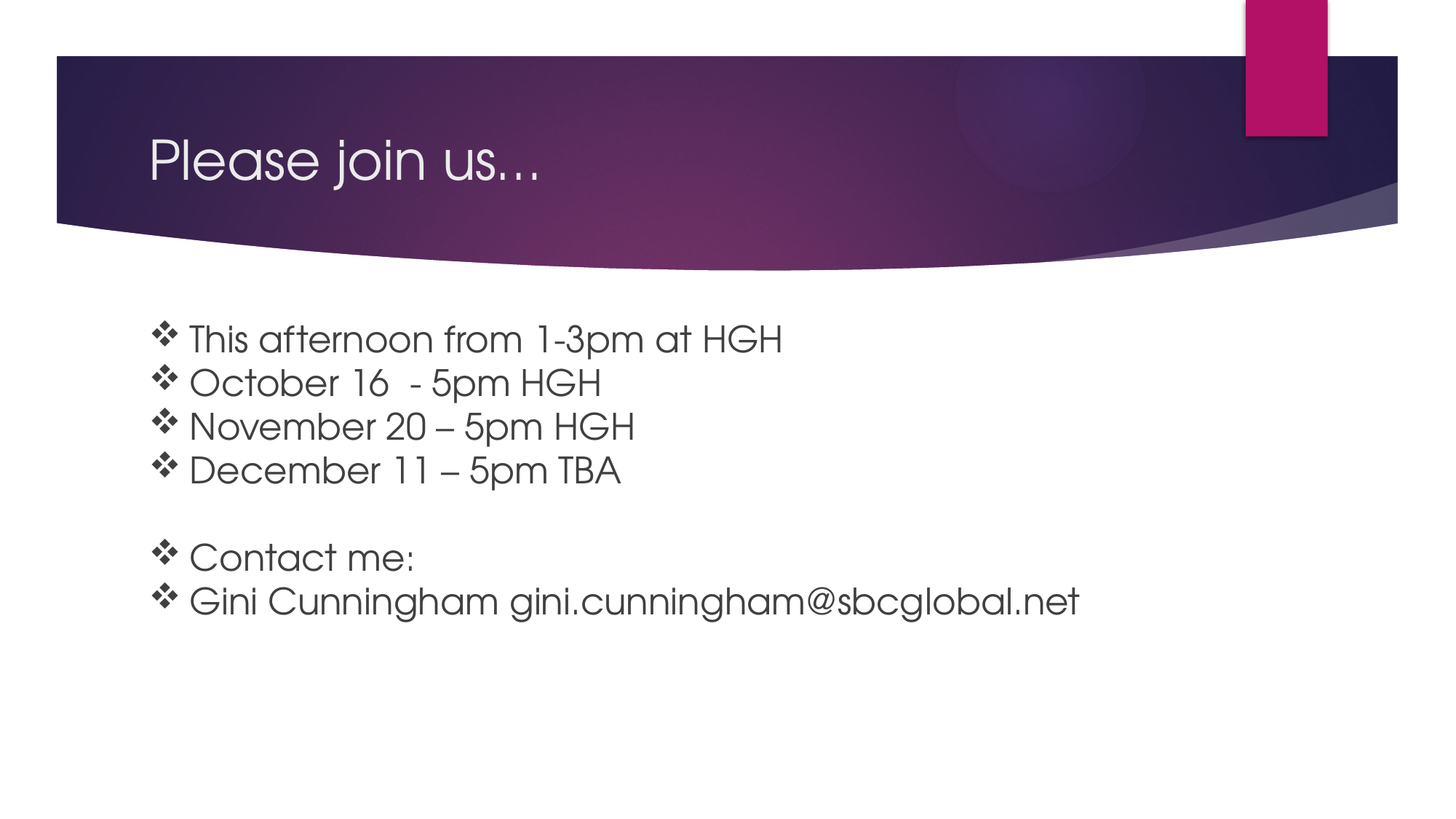

# Please join us…
This afternoon from 1-3pm at HGH
October 16  - 5pm HGH
November 20 – 5pm HGH
December 11 – 5pm TBA

Contact me:
Gini Cunningham gini.cunningham@sbcglobal.net